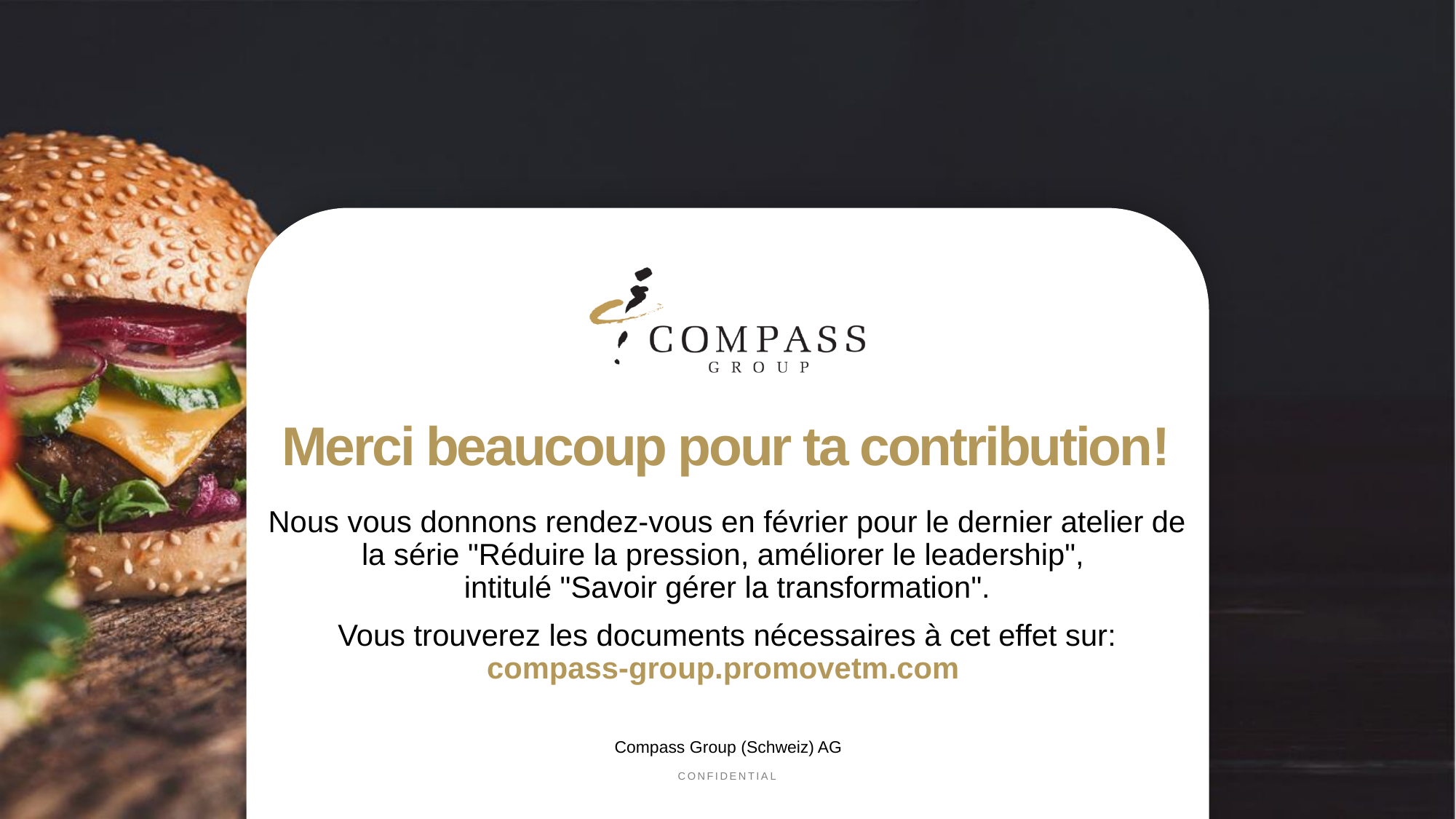

# Merci beaucoup pour ta contribution!
Nous vous donnons rendez-vous en février pour le dernier atelier de la série "Réduire la pression, améliorer le leadership",
intitulé "Savoir gérer la transformation".
Vous trouverez les documents nécessaires à cet effet sur:
compass-group.promovetm.com